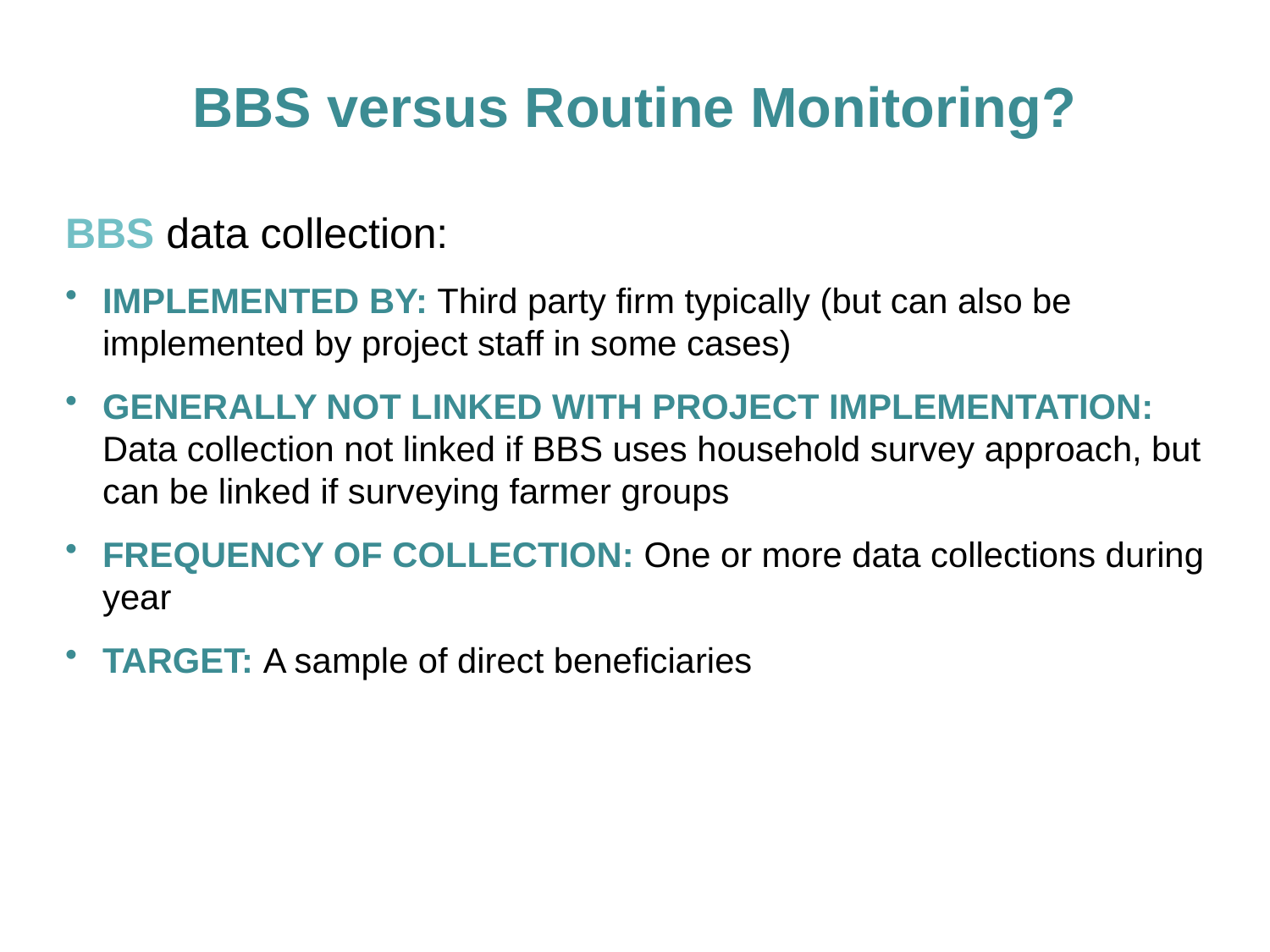

# BBS versus Routine Monitoring?

BBS data collection:
IMPLEMENTED BY: Third party firm typically (but can also be implemented by project staff in some cases)
GENERALLY NOT LINKED WITH PROJECT IMPLEMENTATION: Data collection not linked if BBS uses household survey approach, but can be linked if surveying farmer groups
FREQUENCY OF COLLECTION: One or more data collections during year
TARGET: A sample of direct beneficiaries

10